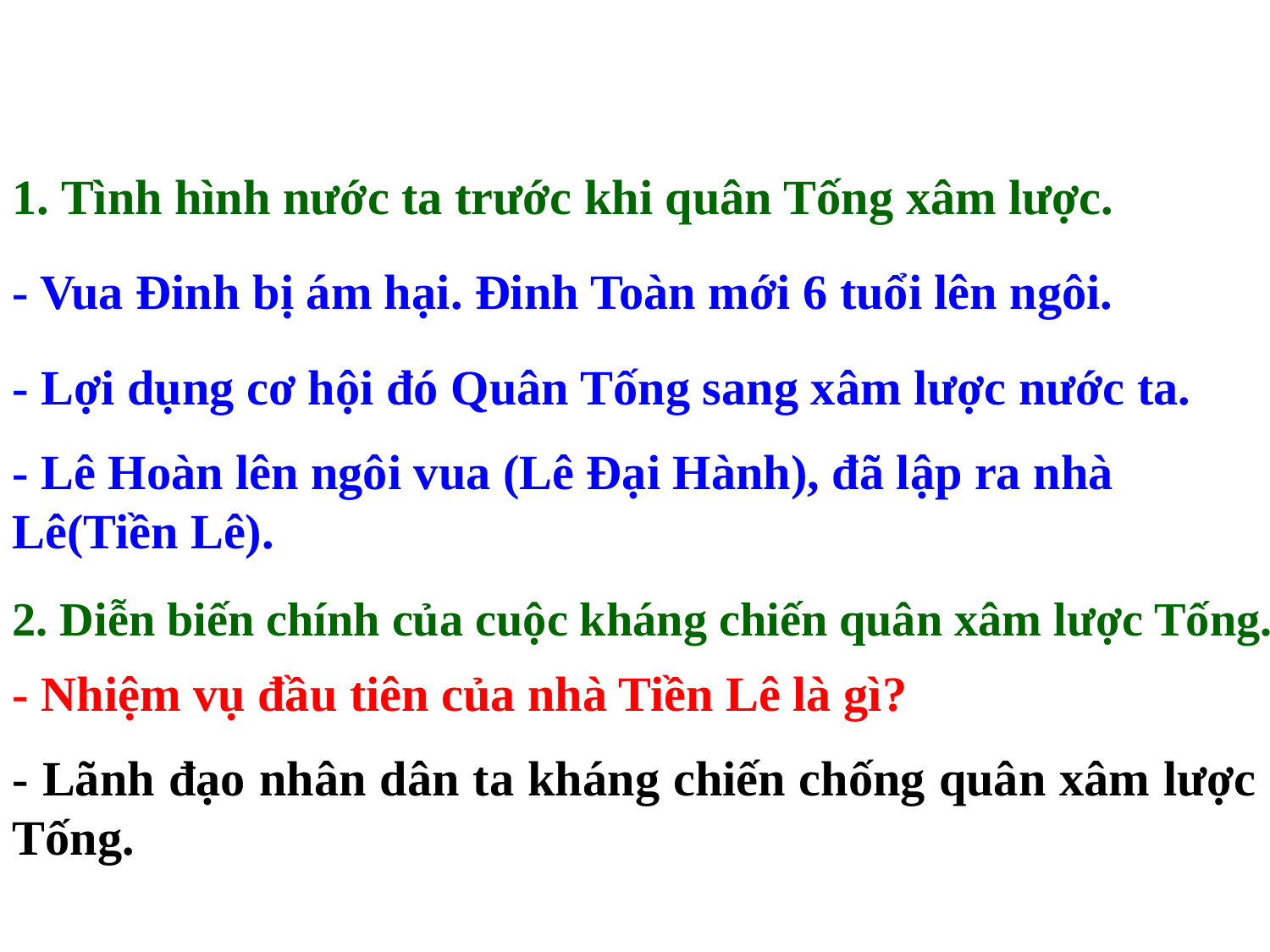

1. Tình hình nước ta trước khi quân Tống xâm lược.
- Vua Đinh bị ám hại. Đinh Toàn mới 6 tuổi lên ngôi.
- Lợi dụng cơ hội đó Quân Tống sang xâm lược nước ta.
- Lê Hoàn lên ngôi vua (Lê Đại Hành), đã lập ra nhà Lê(Tiền Lê).
2. Diễn biến chính của cuộc kháng chiến quân xâm lược Tống.
- Nhiệm vụ đầu tiên của nhà Tiền Lê là gì?
- Lãnh đạo nhân dân ta kháng chiến chống quân xâm lược Tống.